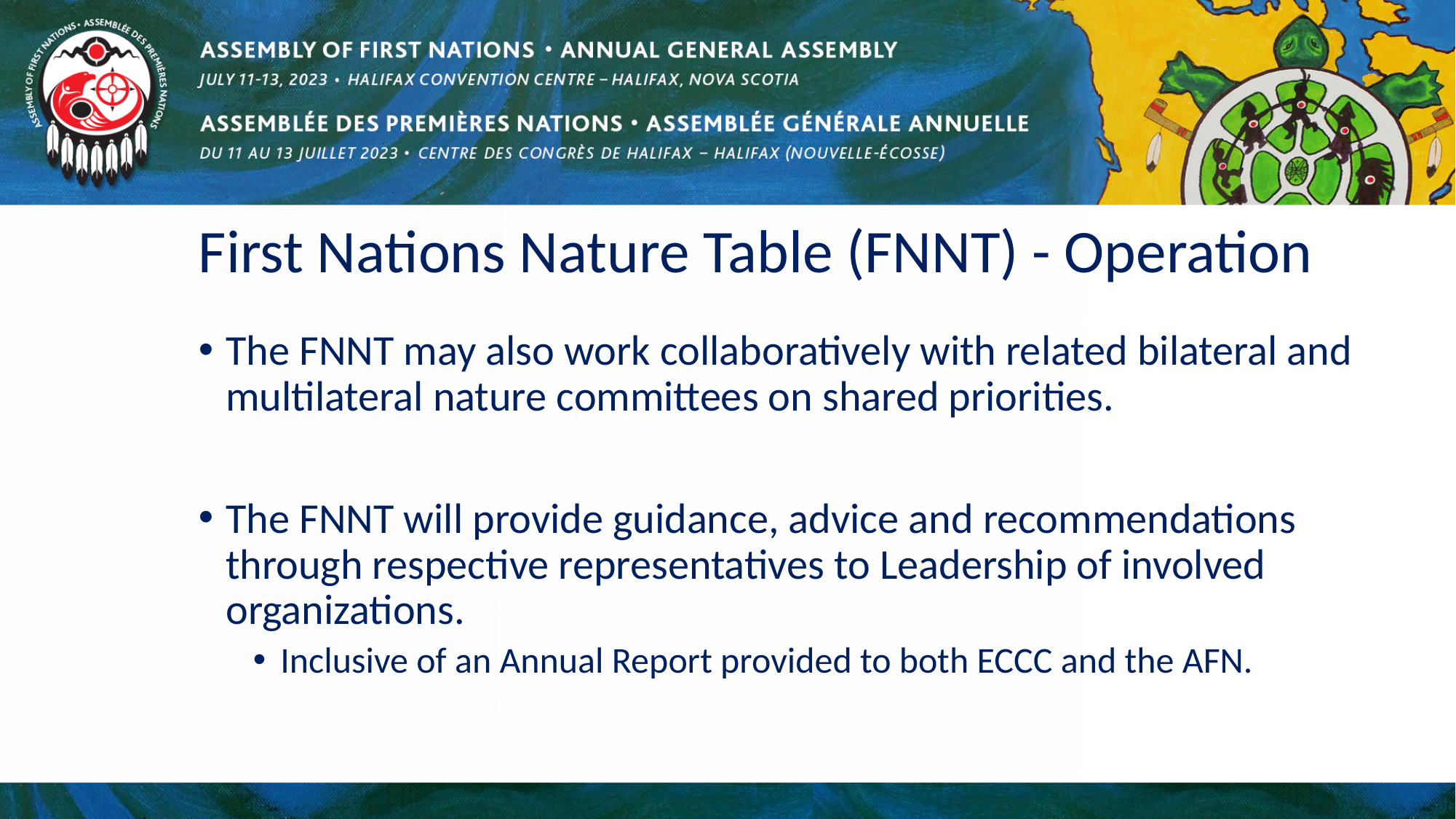

# First Nations Nature Table (FNNT) - Operation
The FNNT may also work collaboratively with related bilateral and multilateral nature committees on shared priorities.

The FNNT will provide guidance, advice and recommendations through respective representatives to Leadership of involved organizations.
Inclusive of an Annual Report provided to both ECCC and the AFN.